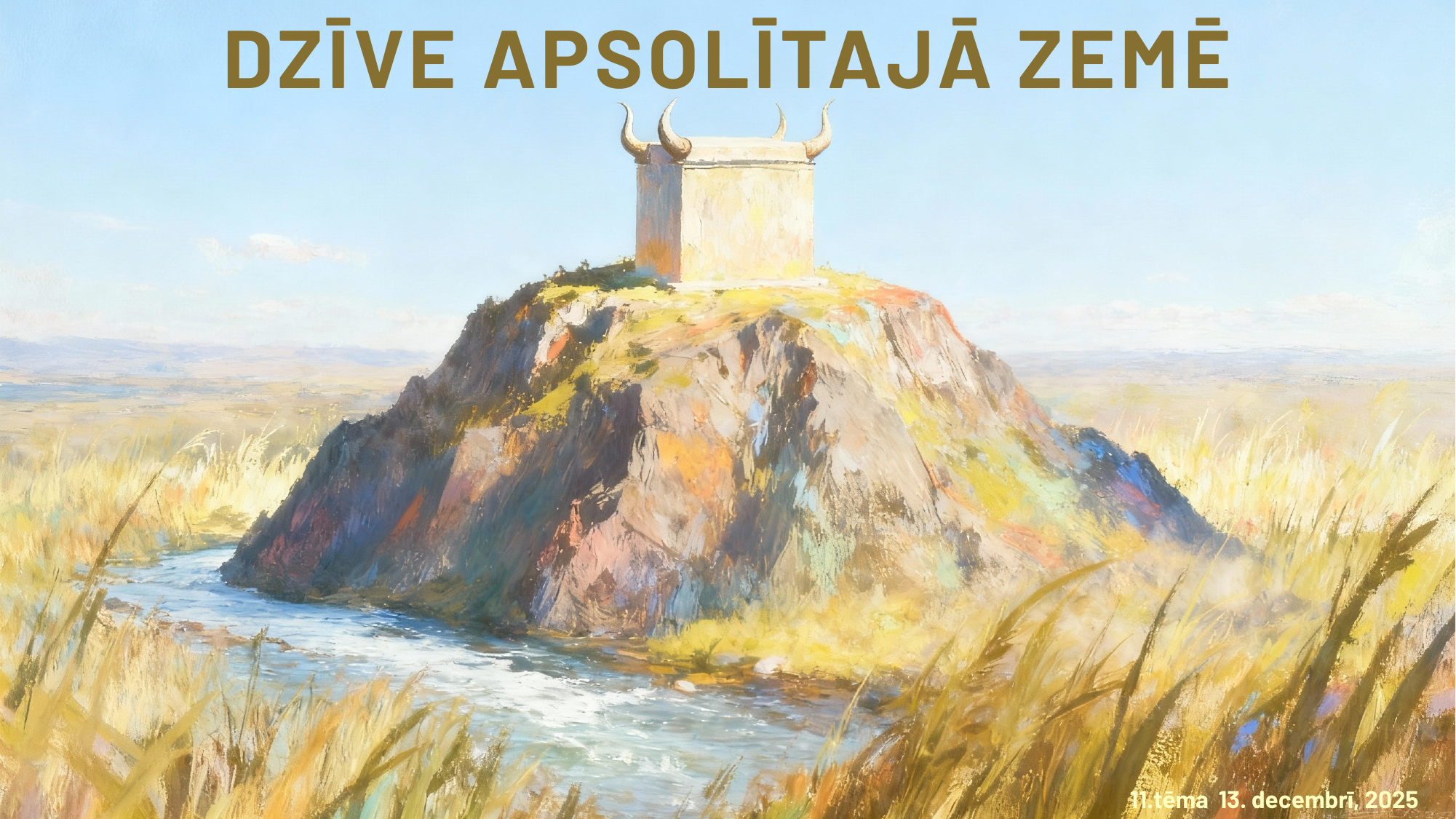

DZĪVE APSOLĪTAJĀ ZEMĒ
11.tēma  13. decembrī, 2025